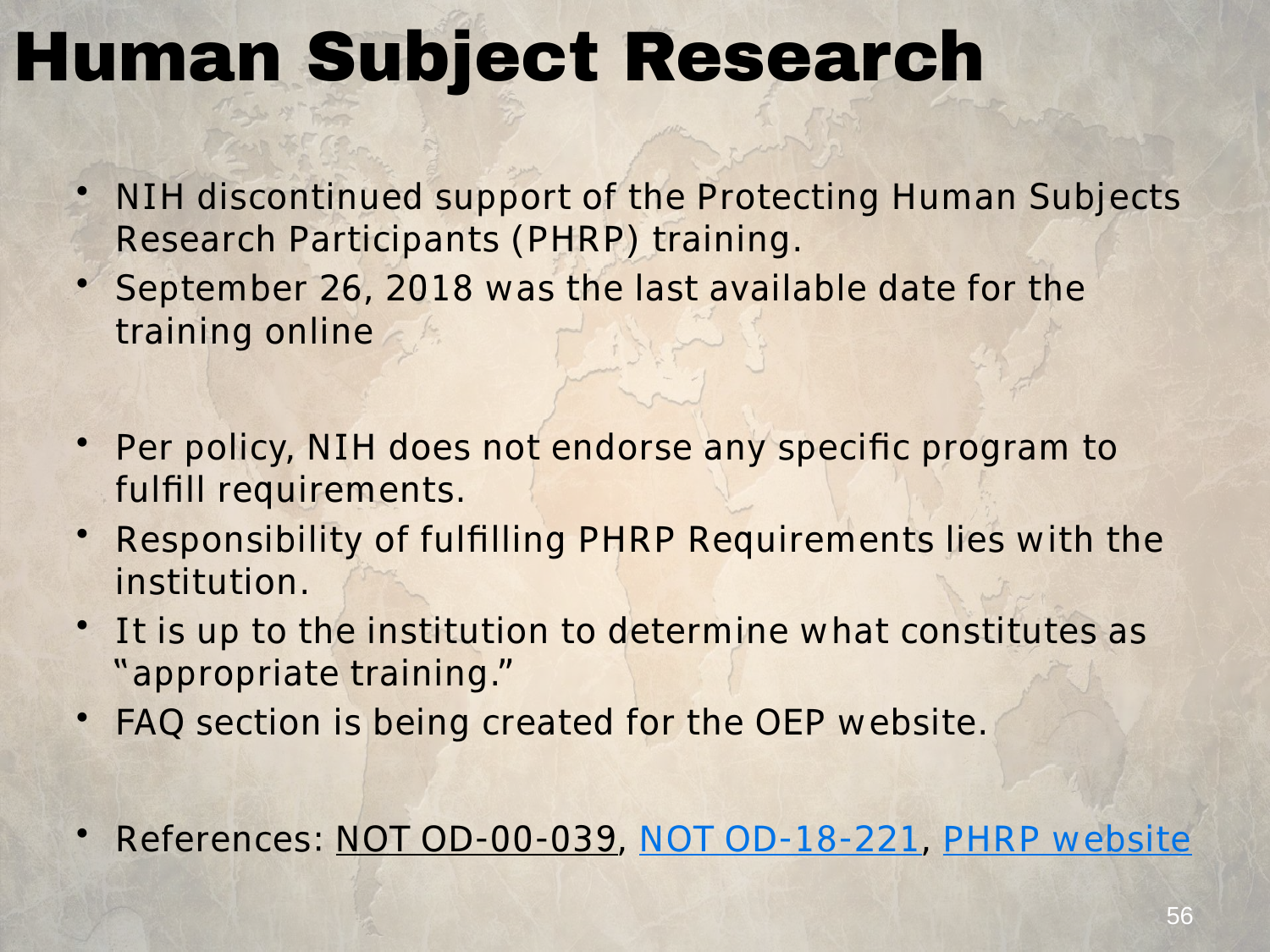

# Human Subject Research
NIH discontinued support of the Protecting Human Subjects Research Participants (PHRP) training.
September 26, 2018 was the last available date for the training online

Per policy, NIH does not endorse any specific program to fulfill requirements.
Responsibility of fulfilling PHRP Requirements lies with the institution.
It is up to the institution to determine what constitutes as “appropriate training.”
FAQ section is being created for the OEP website.

References: NOT OD-00-039, NOT OD-18-221, PHRP website

56